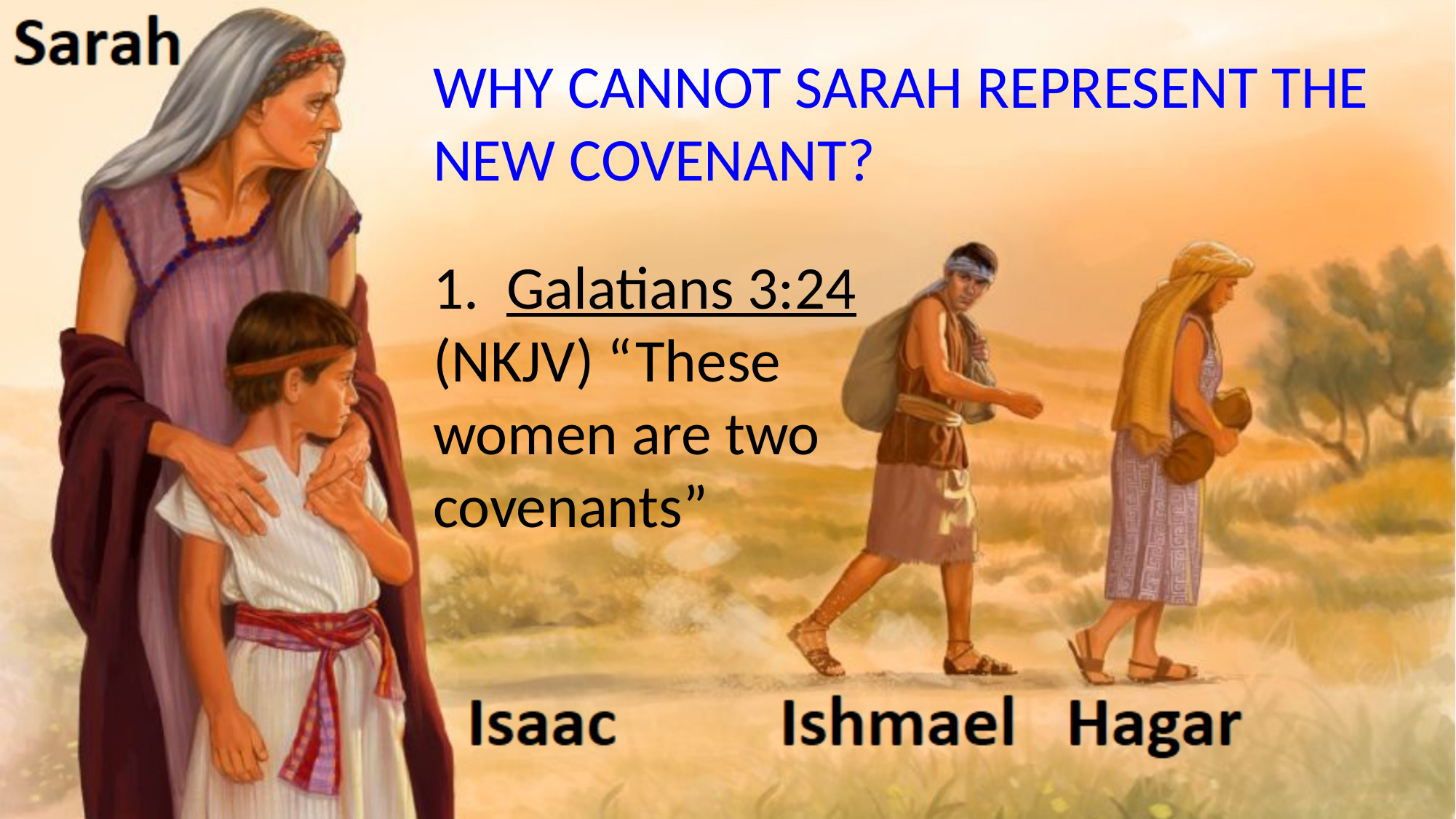

WHY CANNOT SARAH REPRESENT THE NEW COVENANT?
1.  Galatians 3:24 (NKJV) “These women are two covenants”